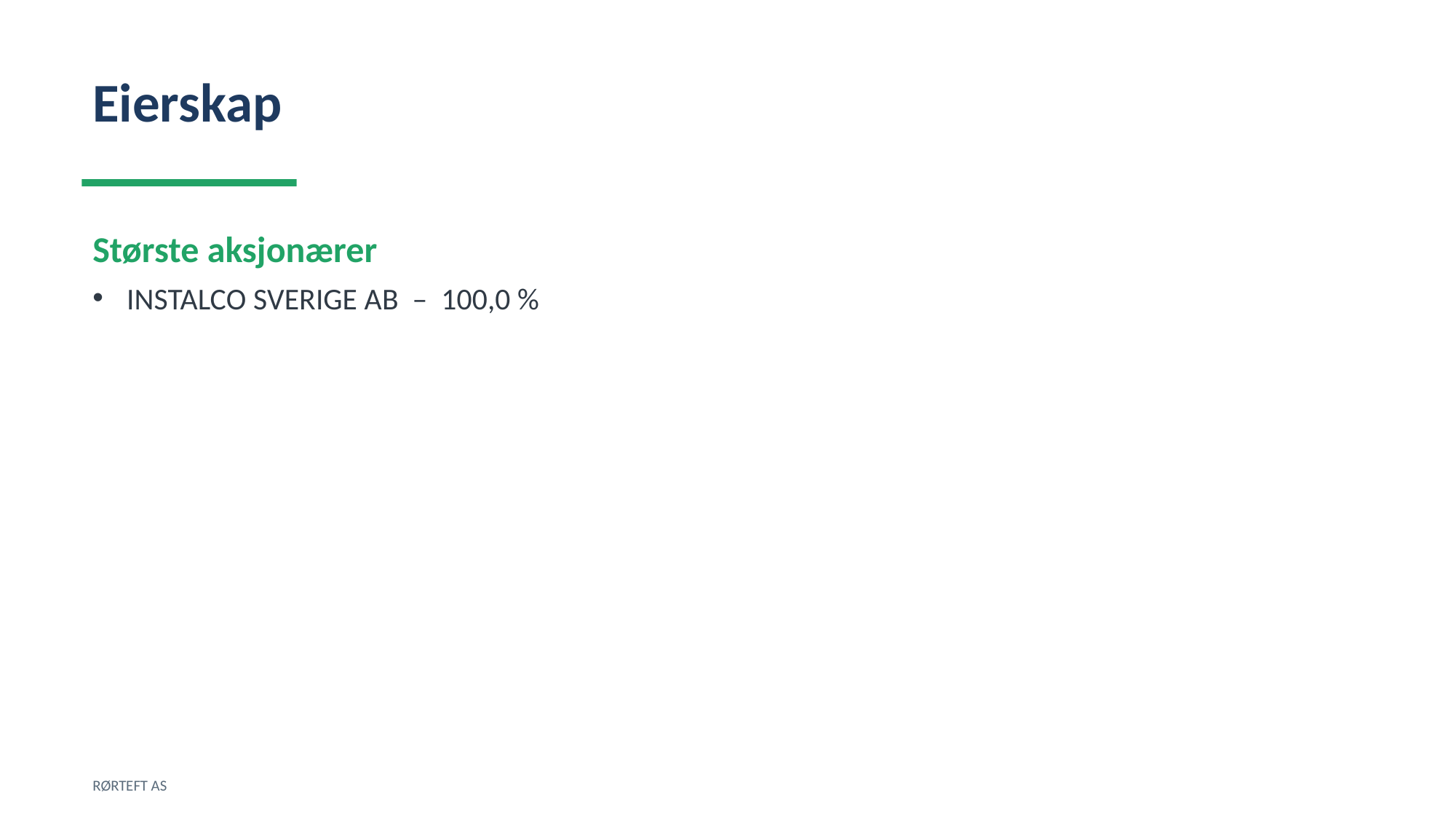

Eierskap

Største aksjonærer
INSTALCO SVERIGE AB  –  100,0 %
RØRTEFT AS